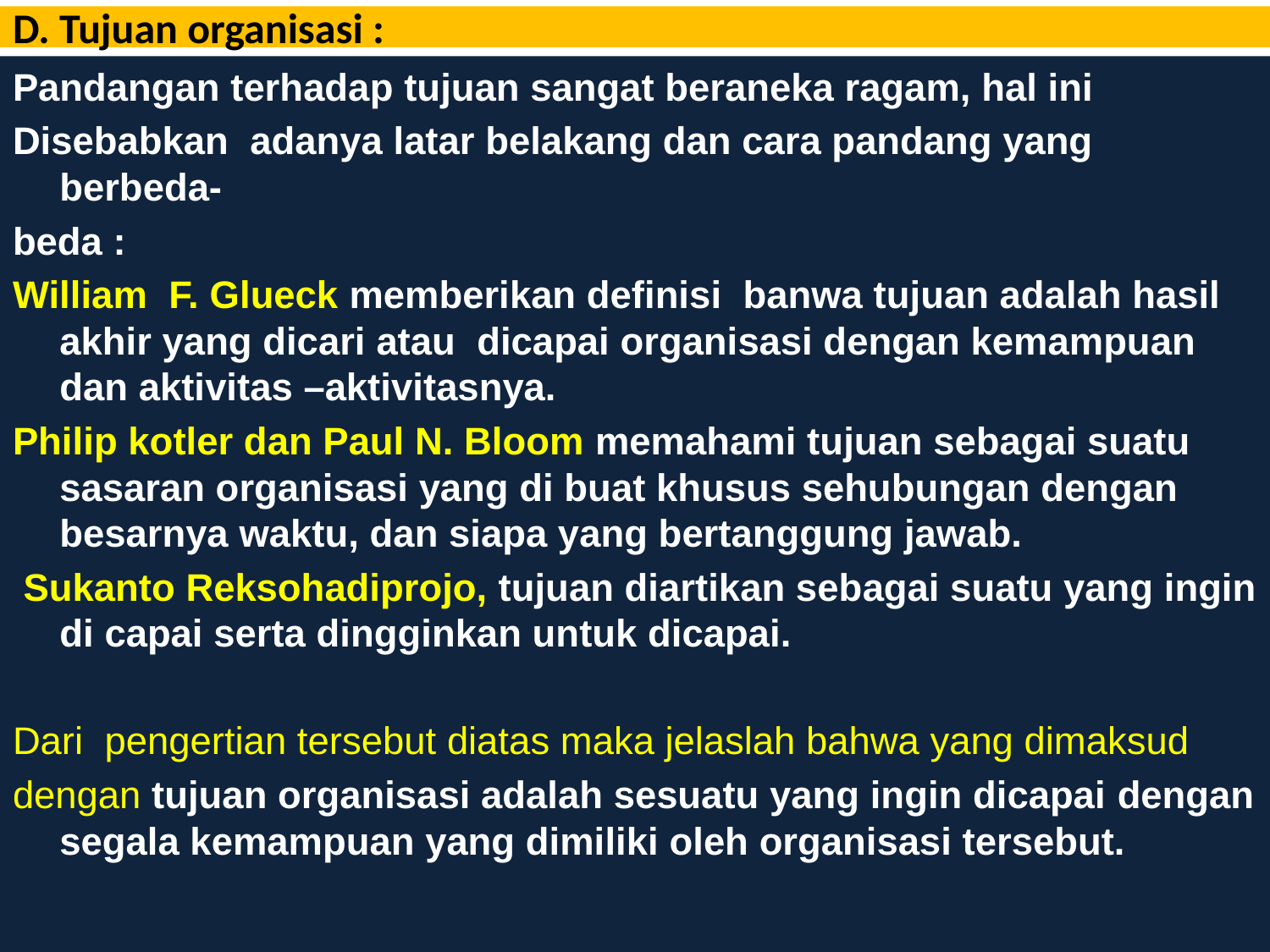

# D. Tujuan organisasi :
Pandangan terhadap tujuan sangat beraneka ragam, hal ini
Disebabkan  adanya latar belakang dan cara pandang yang berbeda-
beda :
William  F. Glueck memberikan definisi  banwa tujuan adalah hasil akhir yang dicari atau  dicapai organisasi dengan kemampuan dan aktivitas –aktivitasnya.
Philip kotler dan Paul N. Bloom memahami tujuan sebagai suatu sasaran organisasi yang di buat khusus sehubungan dengan besarnya waktu, dan siapa yang bertanggung jawab.
 Sukanto Reksohadiprojo, tujuan diartikan sebagai suatu yang ingin di capai serta dingginkan untuk dicapai.

Dari  pengertian tersebut diatas maka jelaslah bahwa yang dimaksud
dengan tujuan organisasi adalah sesuatu yang ingin dicapai dengan segala kemampuan yang dimiliki oleh organisasi tersebut.